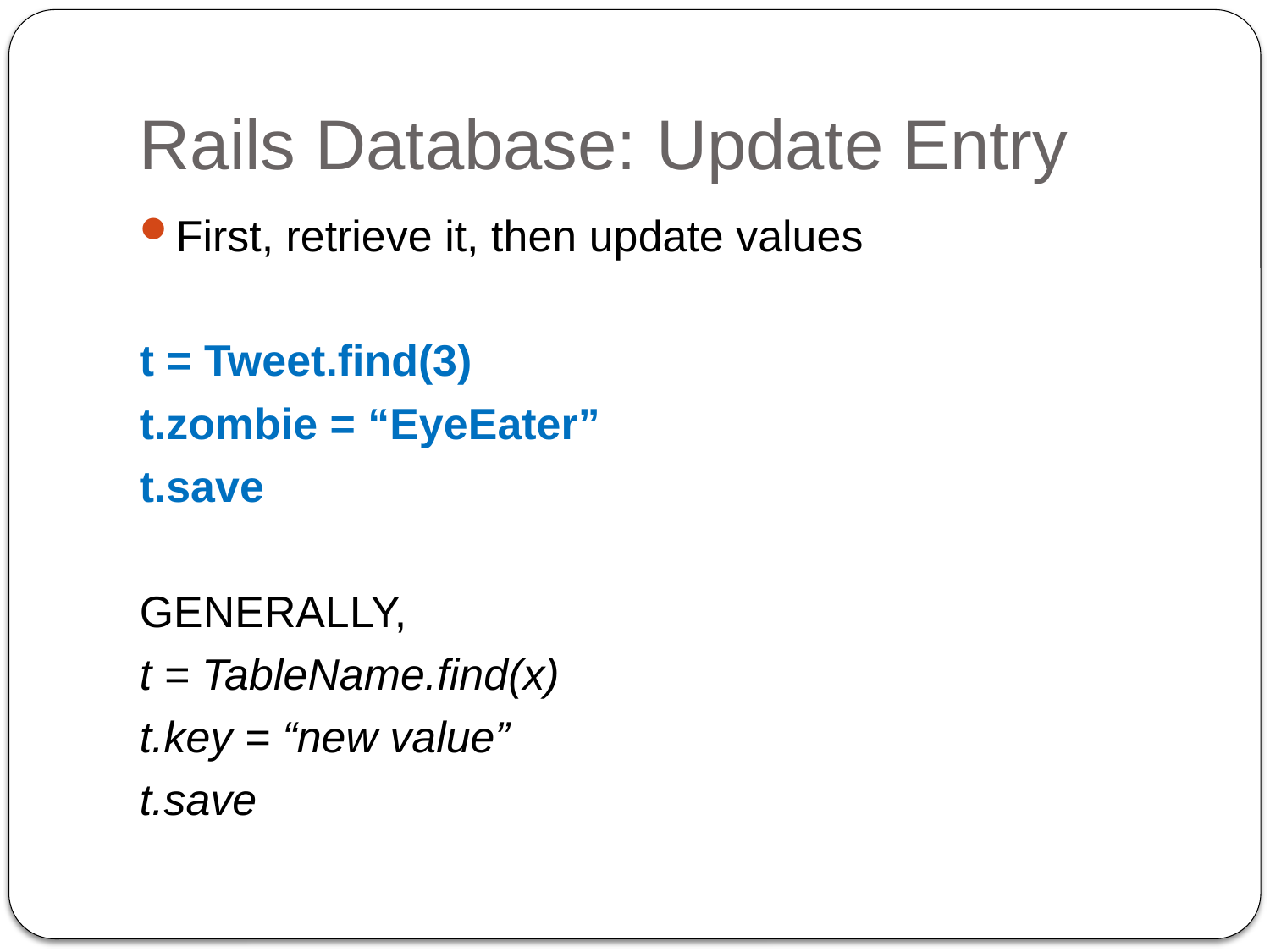

# Rails Database: Update Entry
First, retrieve it, then update values

t = Tweet.find(3)
t.zombie = “EyeEater”
t.save

GENERALLY,
t = TableName.find(x)
t.key = “new value”
t.save